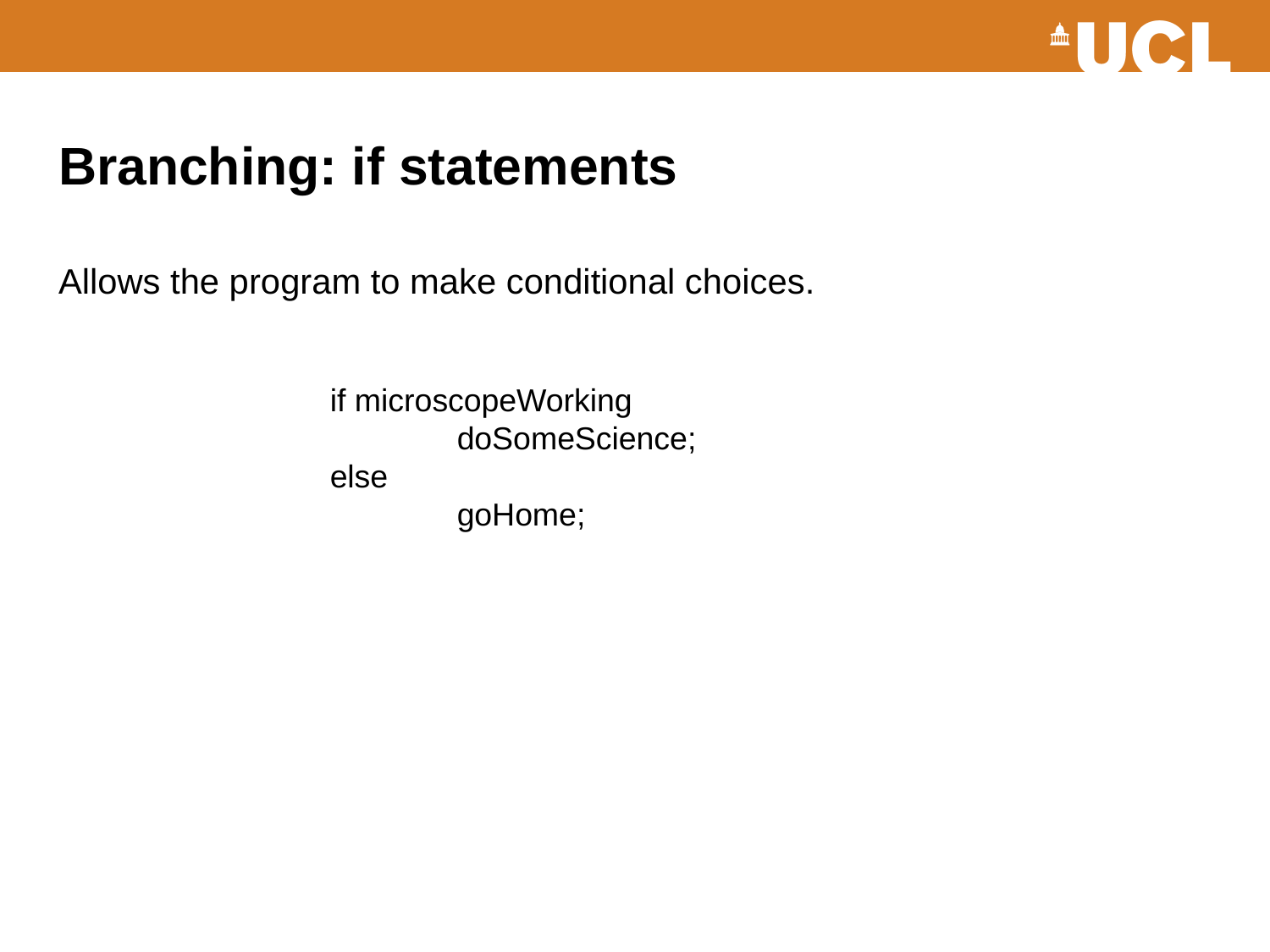

# Branching: if statements Allows the program to make conditional choices.
if microscopeWorking
	doSomeScience;
else
	goHome;